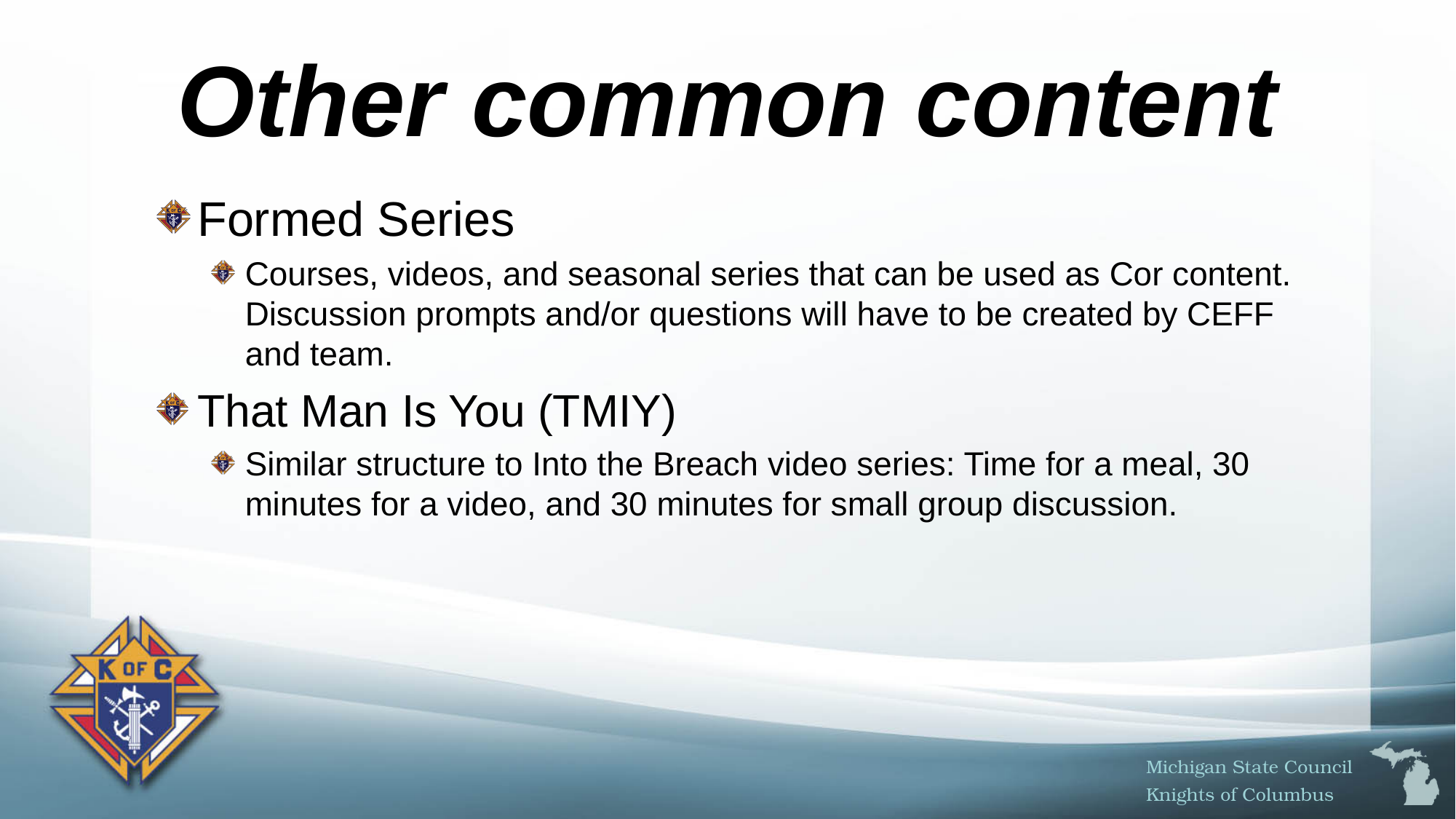

# Other common content
Formed Series
Courses, videos, and seasonal series that can be used as Cor content. Discussion prompts and/or questions will have to be created by CEFF and team.
That Man Is You (TMIY)
Similar structure to Into the Breach video series: Time for a meal, 30 minutes for a video, and 30 minutes for small group discussion.